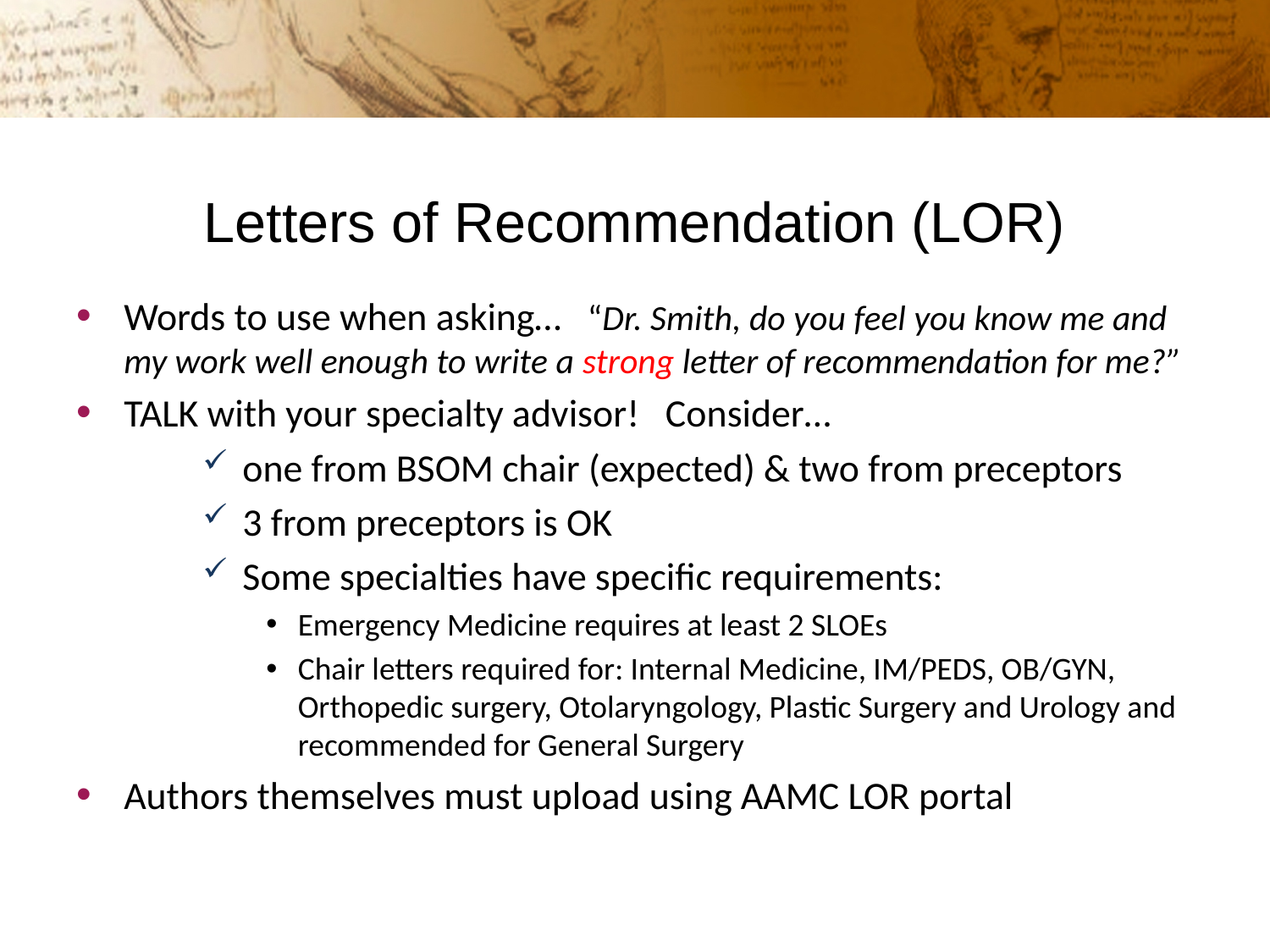

# Letters of Recommendation (LOR)
Words to use when asking…   “Dr. Smith, do you feel you know me and my work well enough to write a strong letter of recommendation for me?”
TALK with your specialty advisor!   Consider…
one from BSOM chair (expected) & two from preceptors
3 from preceptors is OK
Some specialties have specific requirements:
Emergency Medicine requires at least 2 SLOEs
Chair letters required for: Internal Medicine, IM/PEDS, OB/GYN, Orthopedic surgery, Otolaryngology, Plastic Surgery and Urology and recommended for General Surgery
Authors themselves must upload using AAMC LOR portal